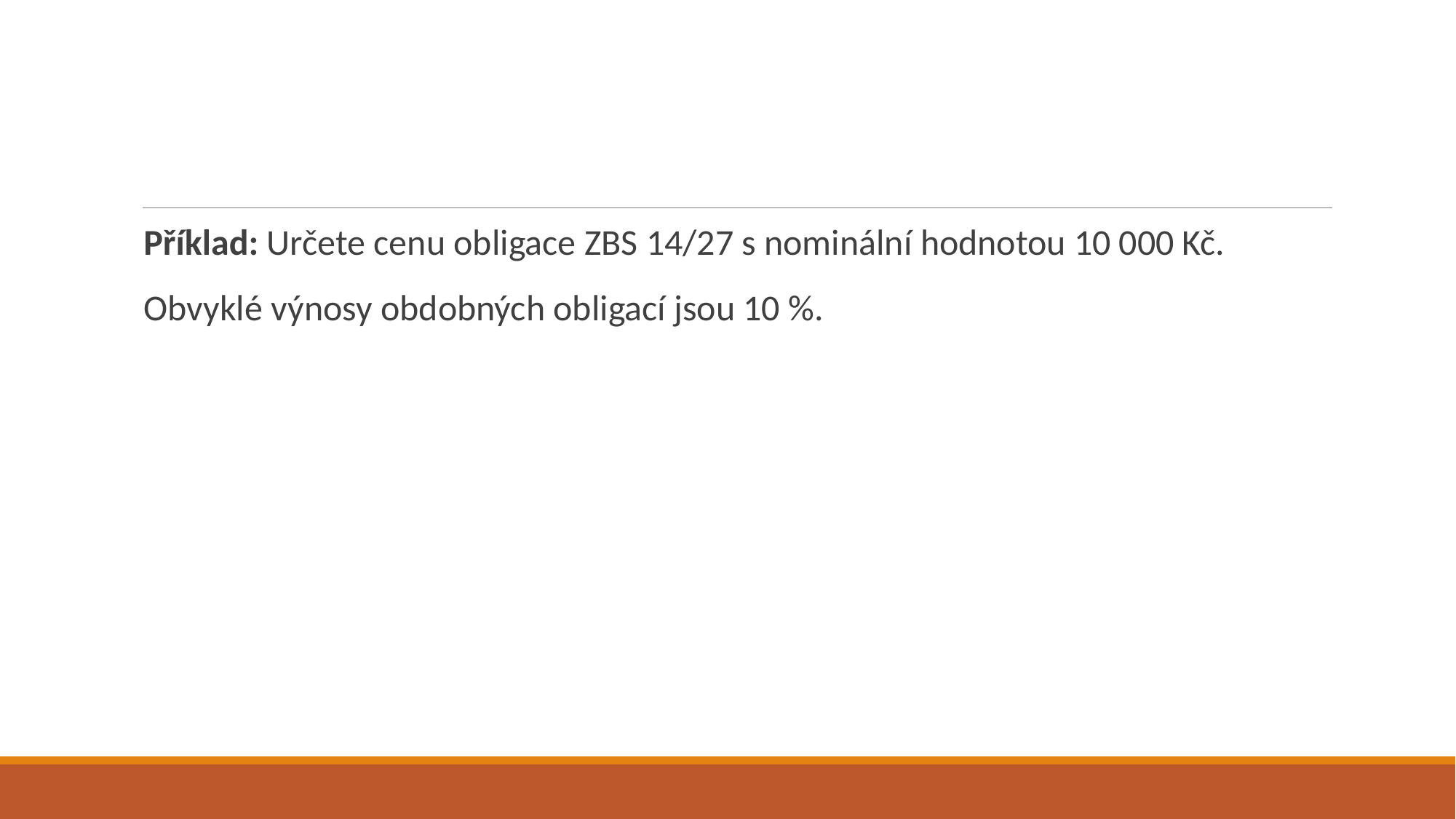

Příklad: Určete cenu obligace ZBS 14/27 s nominální hodnotou 10 000 Kč. Obvyklé výnosy obdobných obligací jsou 10 %.